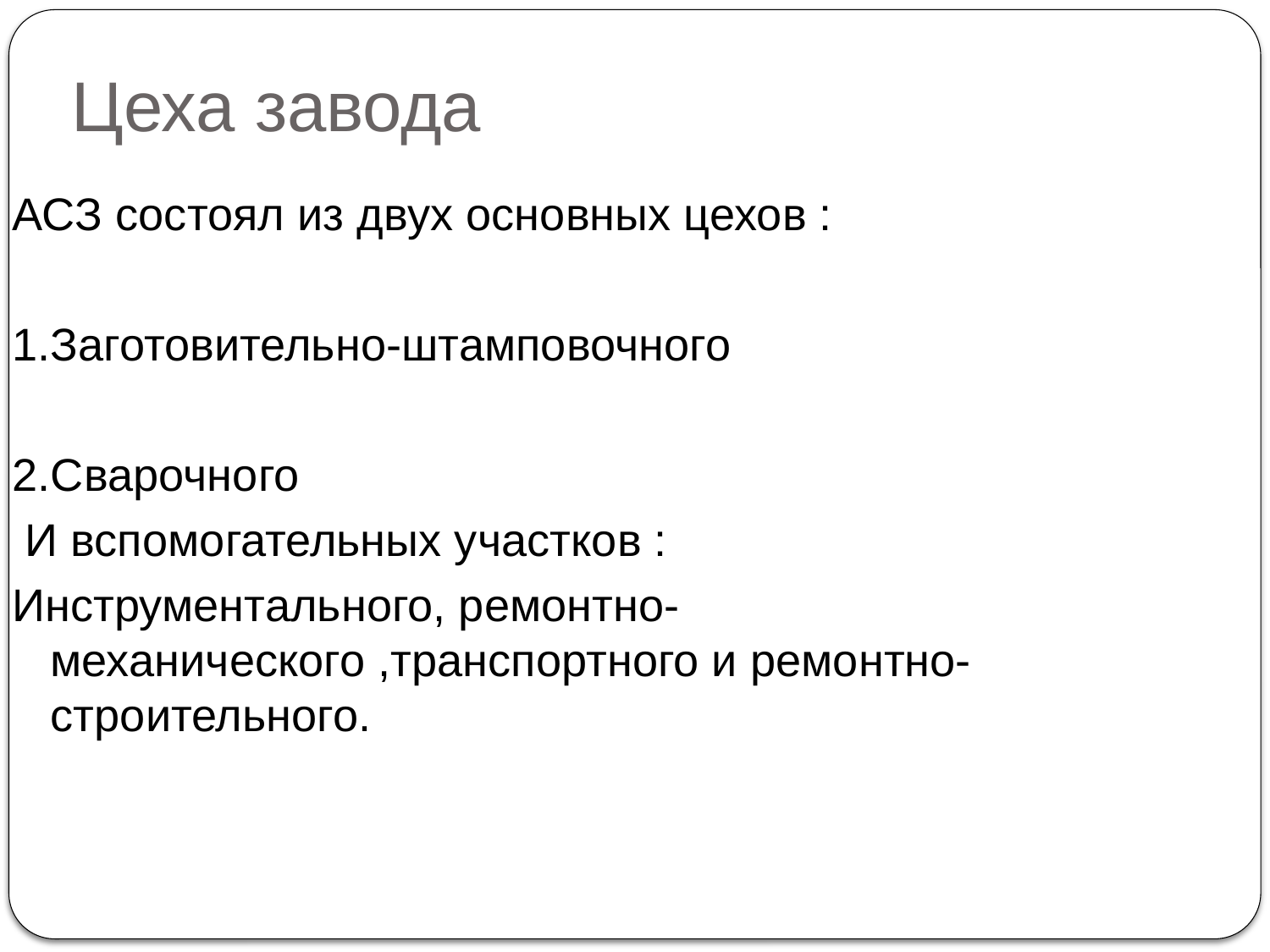

# Цеха завода
АСЗ состоял из двух основных цехов :

1.Заготовительно-штамповочного

2.Сварочного
 И вспомогательных участков :
Инструментального, ремонтно-механического ,транспортного и ремонтно-строительного.